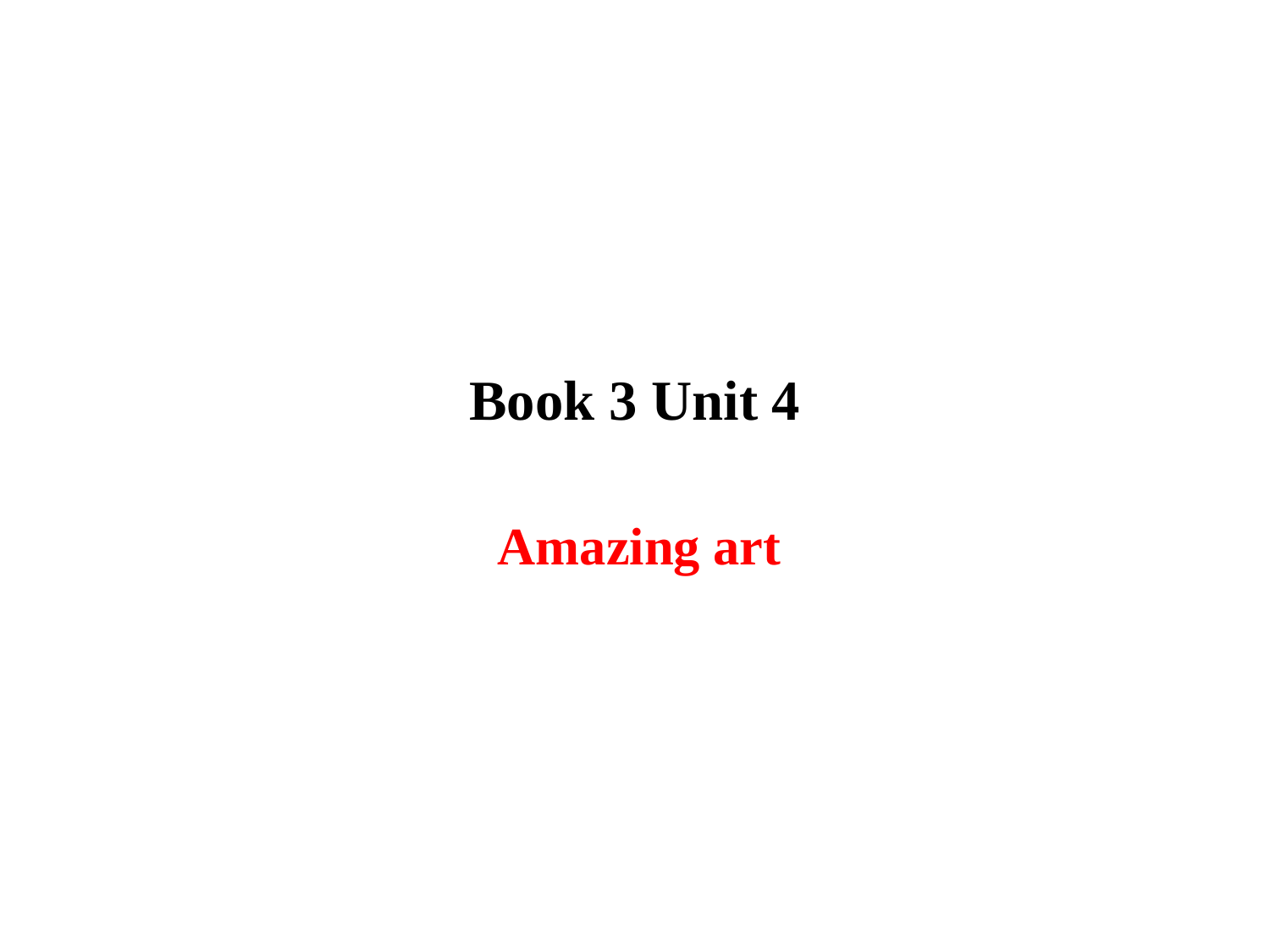

# Book 3 Unit 4
Amazing art